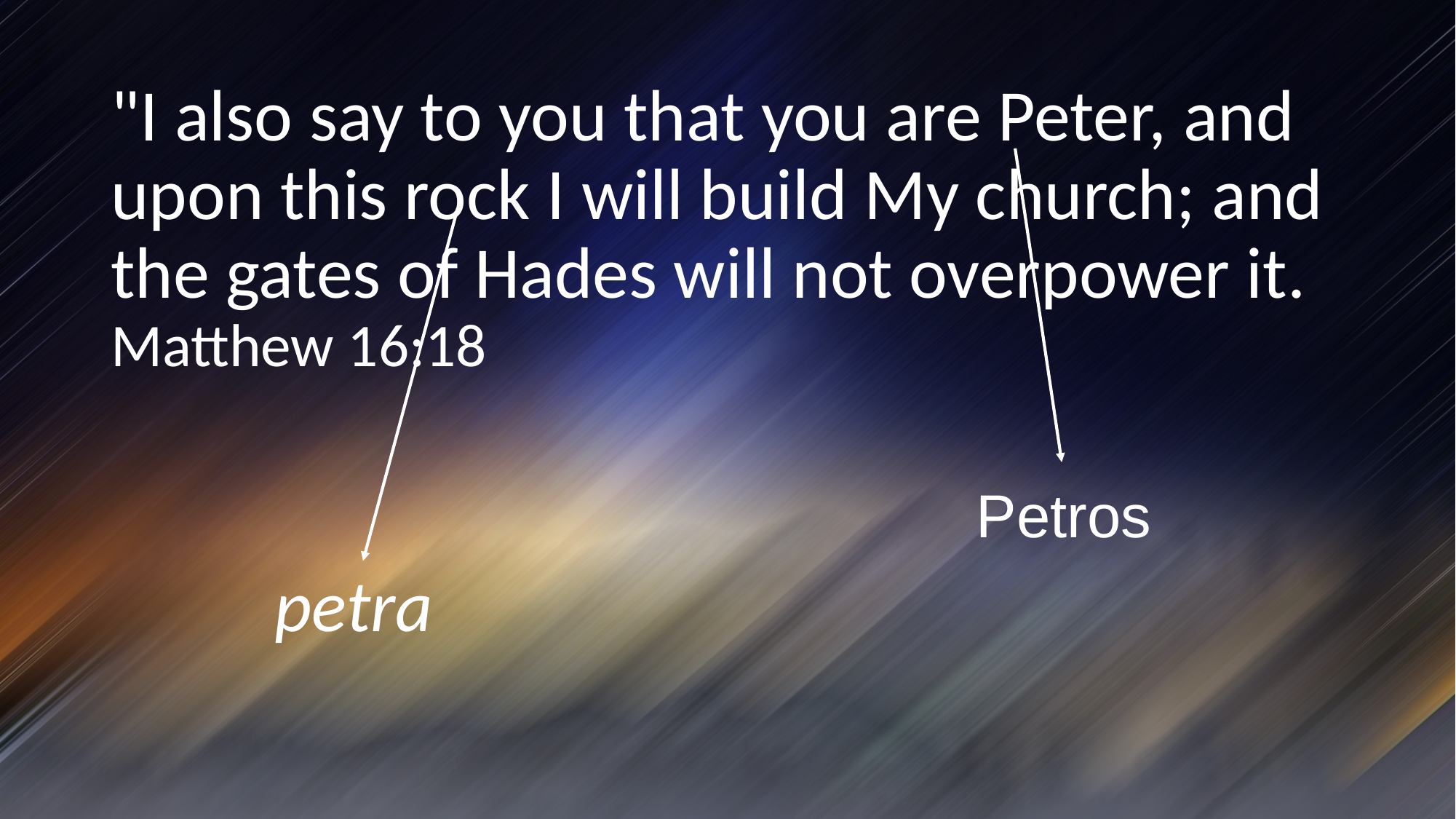

"I also say to you that you are Peter, and upon this rock I will build My church; and the gates of Hades will not overpower it. Matthew 16:18

							      Petros
          petra